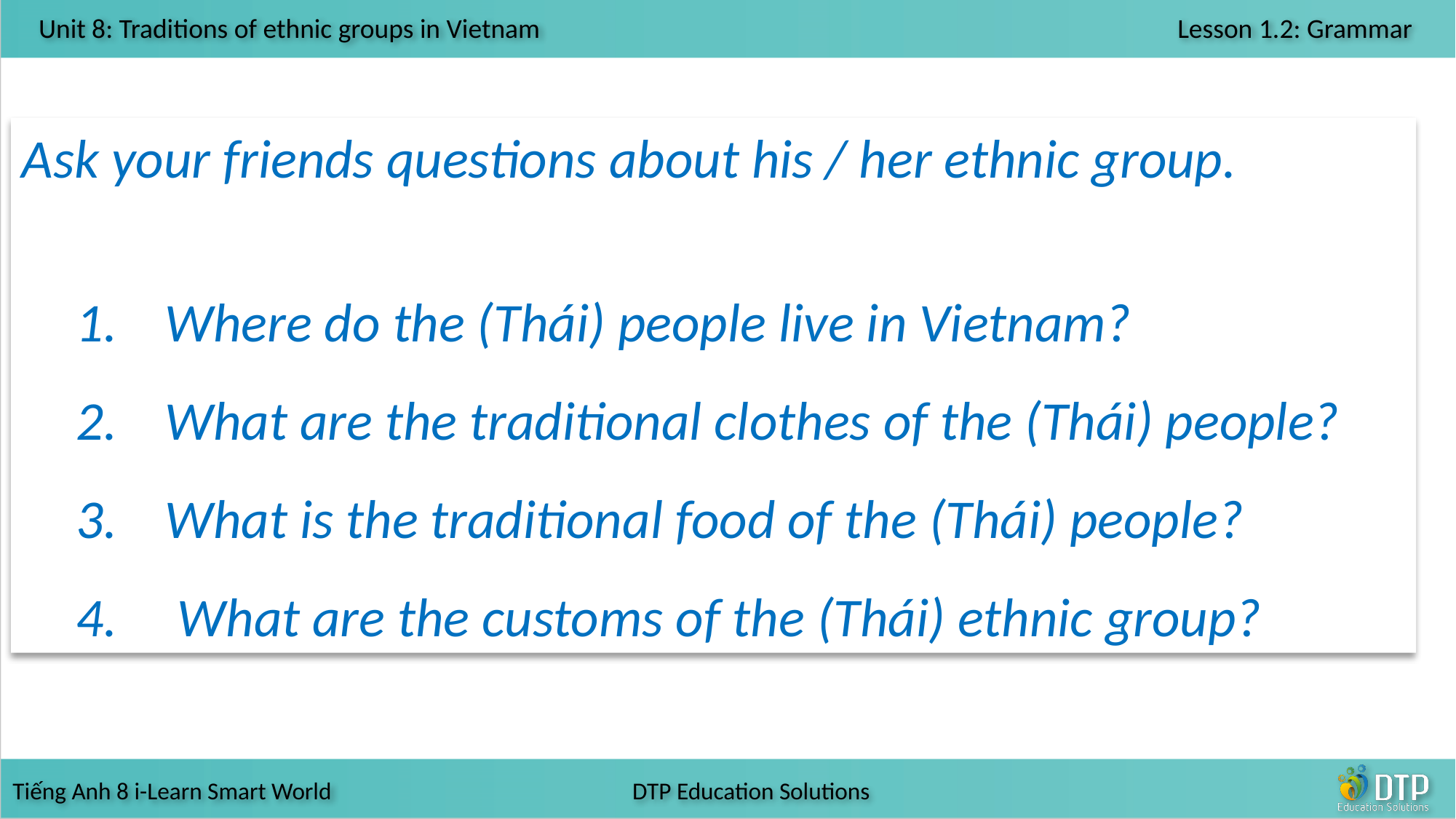

Ask your friends questions about his / her ethnic group.

Where do the (Thái) people live in Vietnam?
What are the traditional clothes of the (Thái) people?
What is the traditional food of the (Thái) people?
 What are the customs of the (Thái) ethnic group?